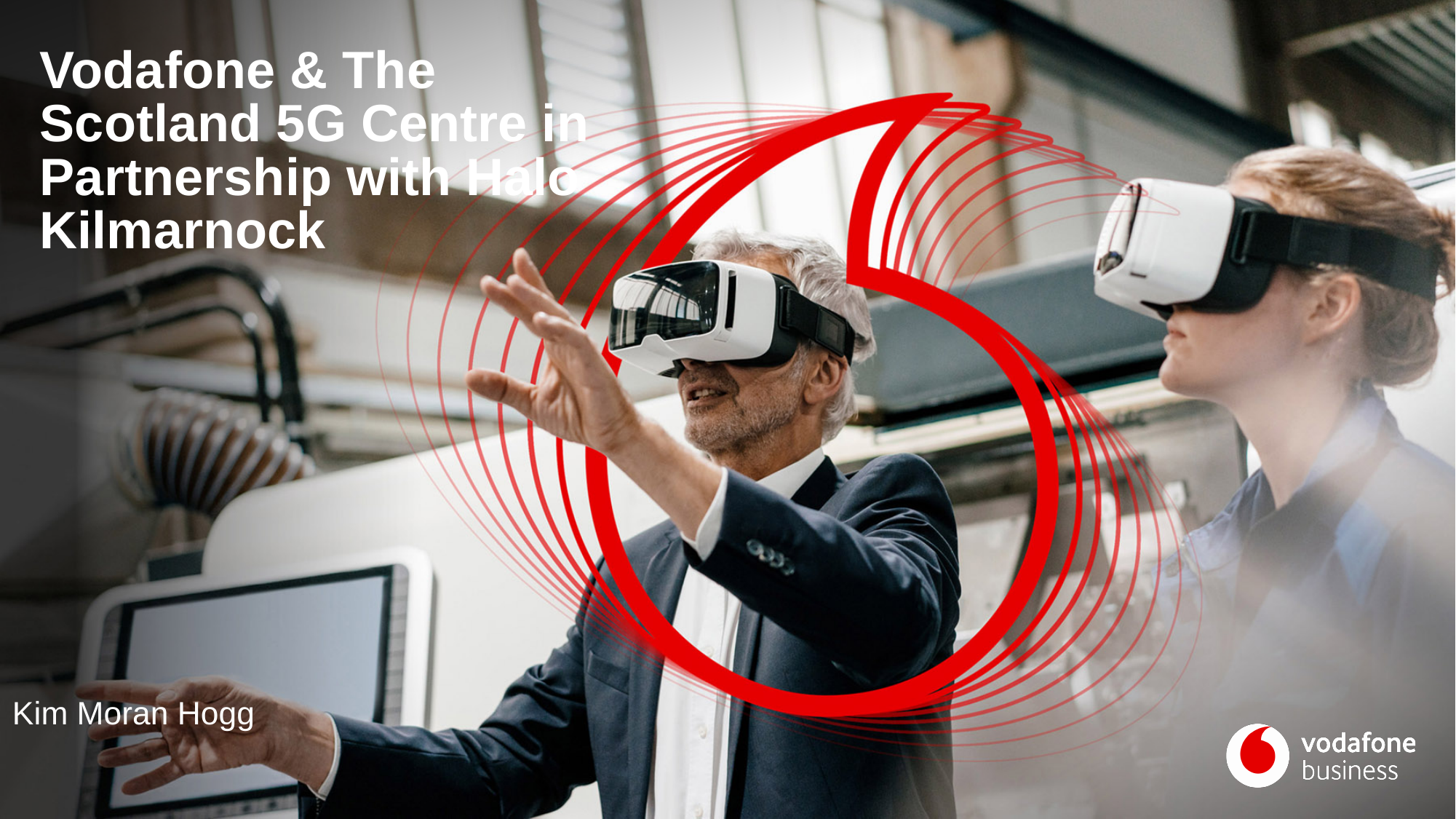

# Vodafone & The Scotland 5G Centre in Partnership with Halo Kilmarnock
Kim Moran Hogg